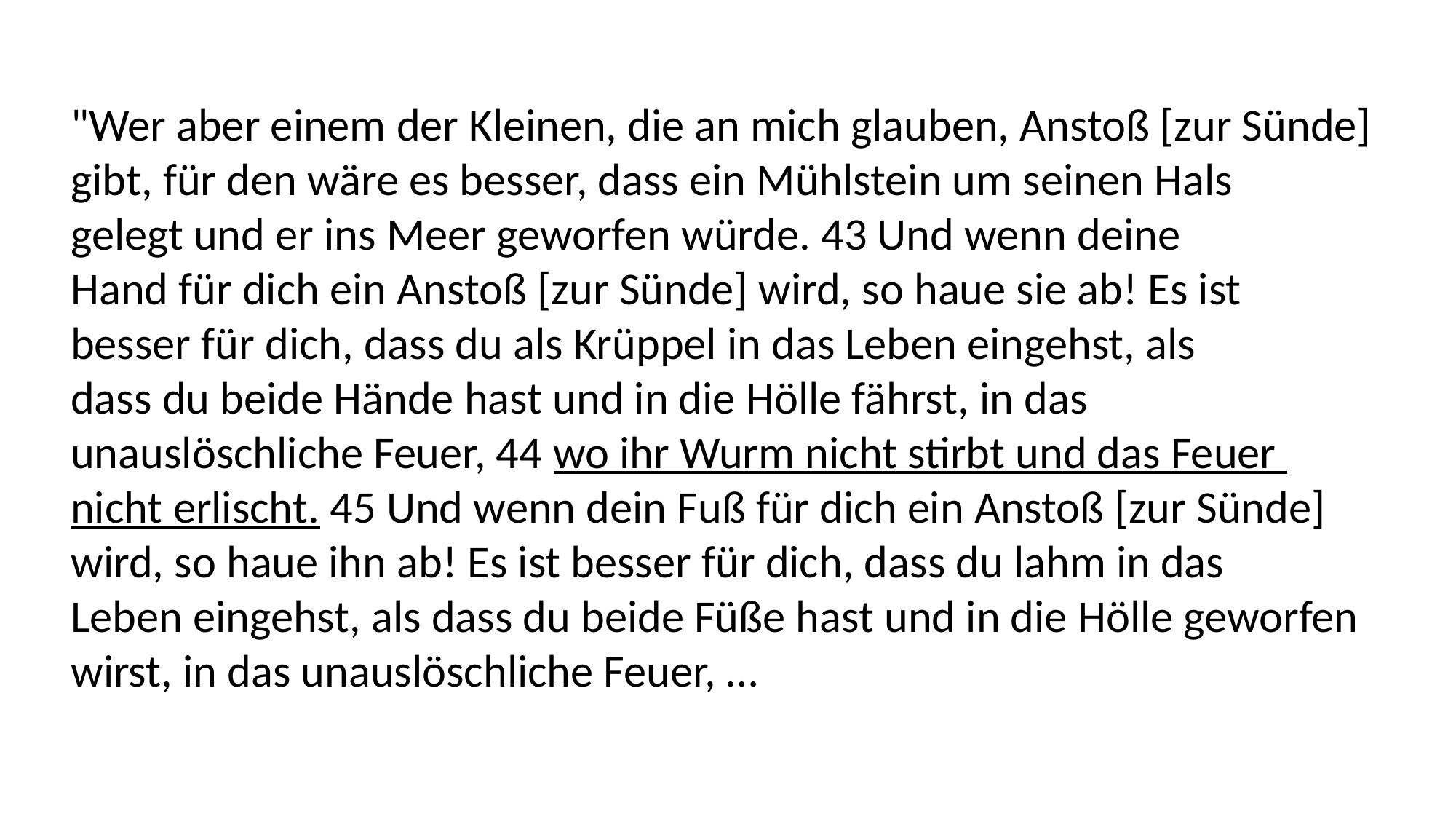

"Wer aber einem der Kleinen, die an mich glauben, Anstoß [zur Sünde]
gibt, für den wäre es besser, dass ein Mühlstein um seinen Hals
gelegt und er ins Meer geworfen würde. 43 Und wenn deine
Hand für dich ein Anstoß [zur Sünde] wird, so haue sie ab! Es ist
besser für dich, dass du als Krüppel in das Leben eingehst, als
dass du beide Hände hast und in die Hölle fährst, in das
unauslöschliche Feuer, 44 wo ihr Wurm nicht stirbt und das Feuer
nicht erlischt. 45 Und wenn dein Fuß für dich ein Anstoß [zur Sünde]
wird, so haue ihn ab! Es ist besser für dich, dass du lahm in das
Leben eingehst, als dass du beide Füße hast und in die Hölle geworfen
wirst, in das unauslöschliche Feuer, …